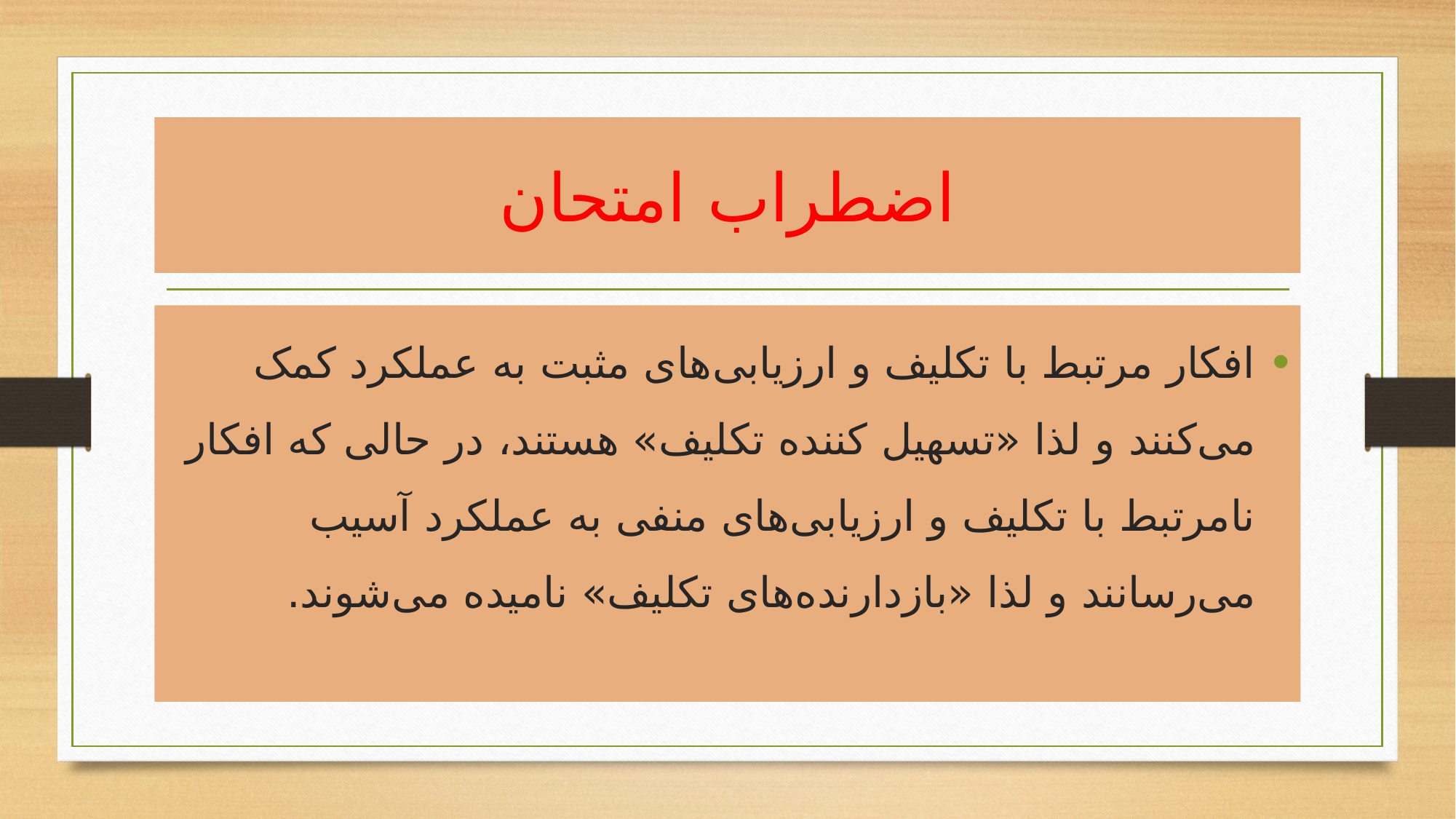

# اضطراب امتحان
افکار مرتبط با تکلیف و ارزیابی‌های مثبت به عملکرد کمک می‌کنند و لذا «تسهیل کننده تکلیف» هستند، در حالی که افکار نامرتبط با تکلیف و ارزیابی‌های منفی به عملکرد آسیب می‌رسانند و لذا «بازدارنده‌های تکلیف» نامیده می‌شوند.